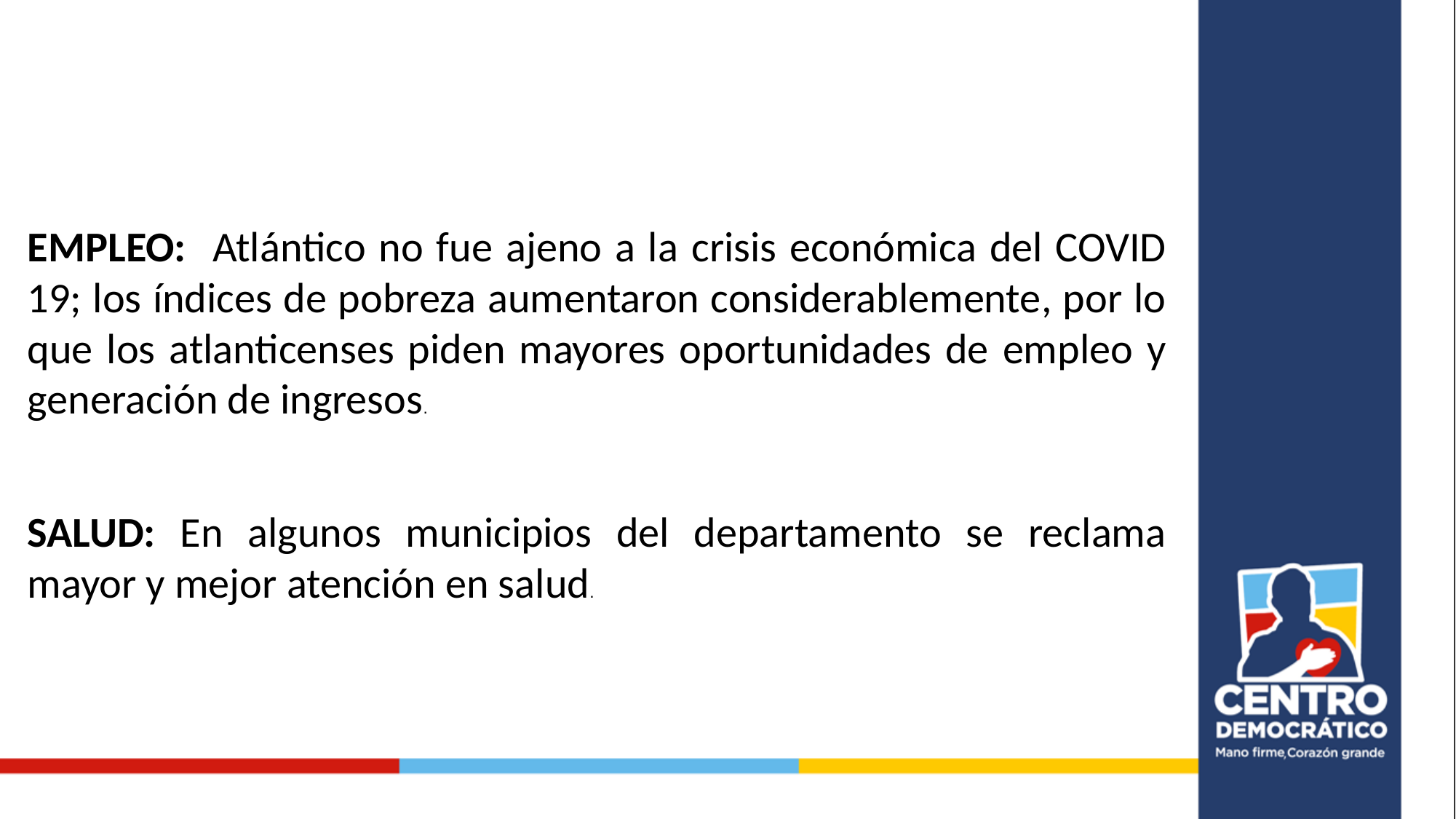

EMPLEO:  Atlántico no fue ajeno a la crisis económica del COVID 19; los índices de pobreza aumentaron considerablemente, por lo que los atlanticenses piden mayores oportunidades de empleo y generación de ingresos.

SALUD: En algunos municipios del departamento se reclama mayor y mejor atención en salud.